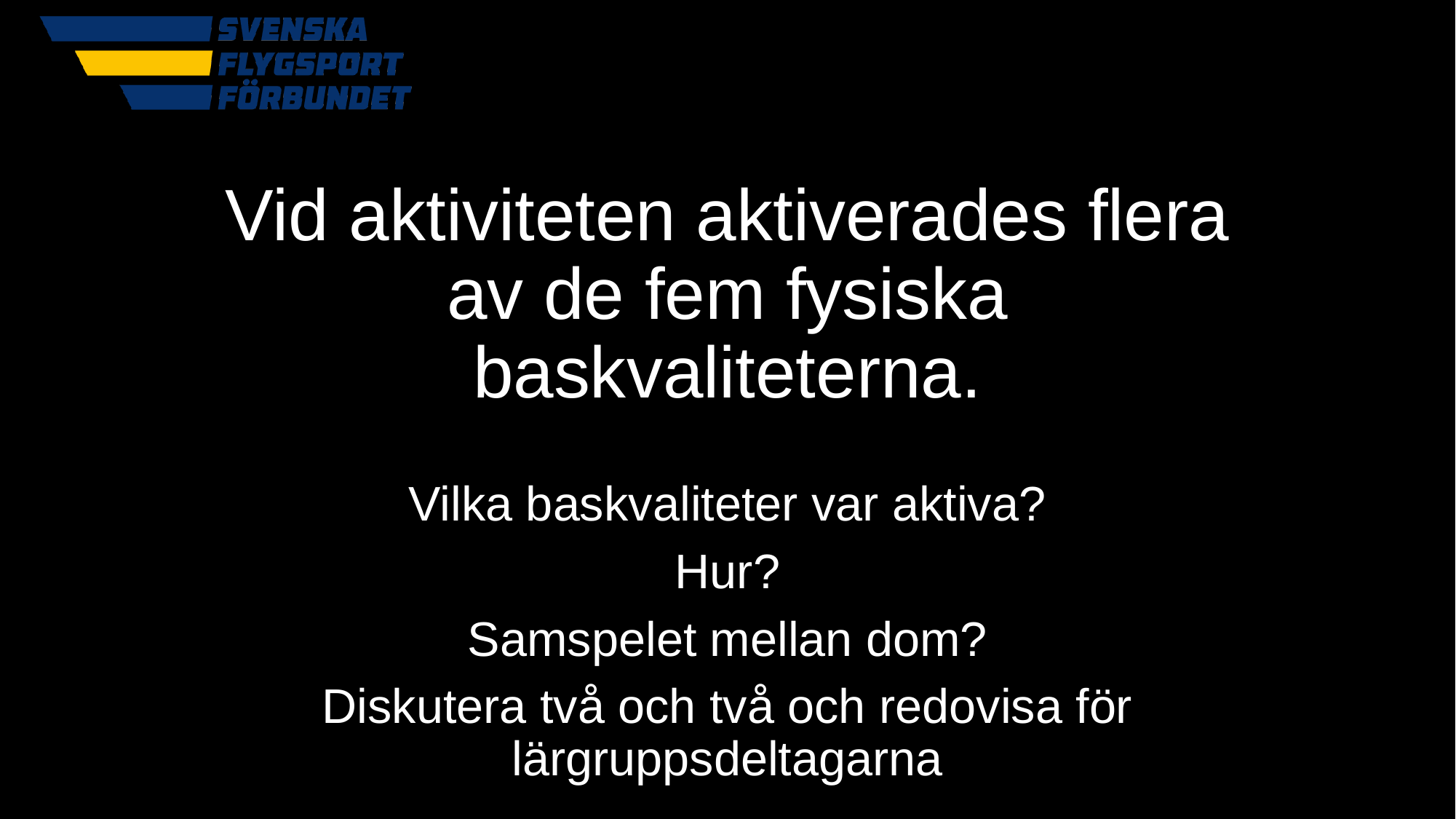

# Vid aktiviteten aktiverades flera av de fem fysiska baskvaliteterna.
Vilka baskvaliteter var aktiva?
Hur?
Samspelet mellan dom?
Diskutera två och två och redovisa för lärgruppsdeltagarna